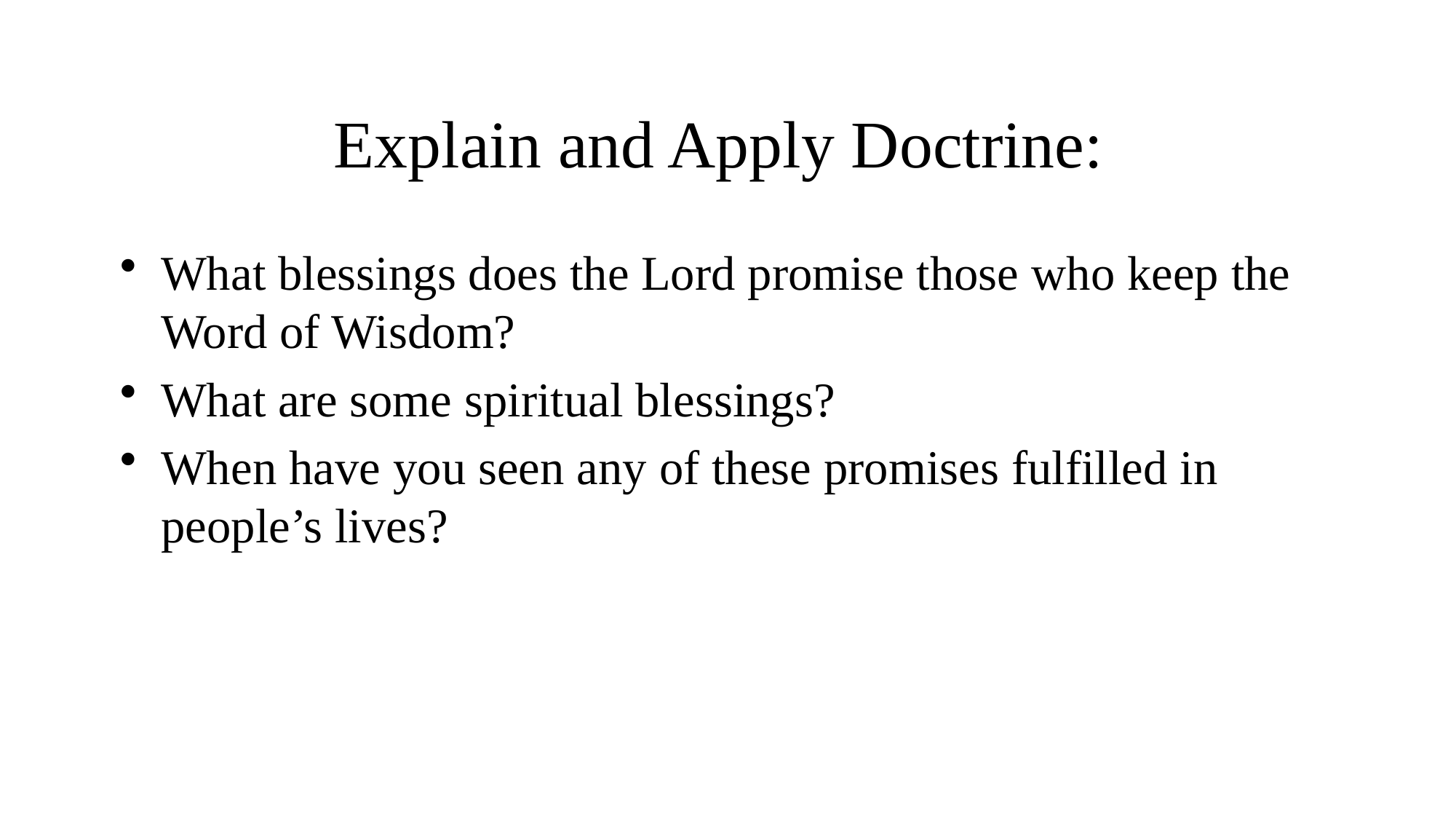

# Explain and Apply Doctrine:
What blessings does the Lord promise those who keep the Word of Wisdom?
What are some spiritual blessings?
When have you seen any of these promises fulfilled in people’s lives?